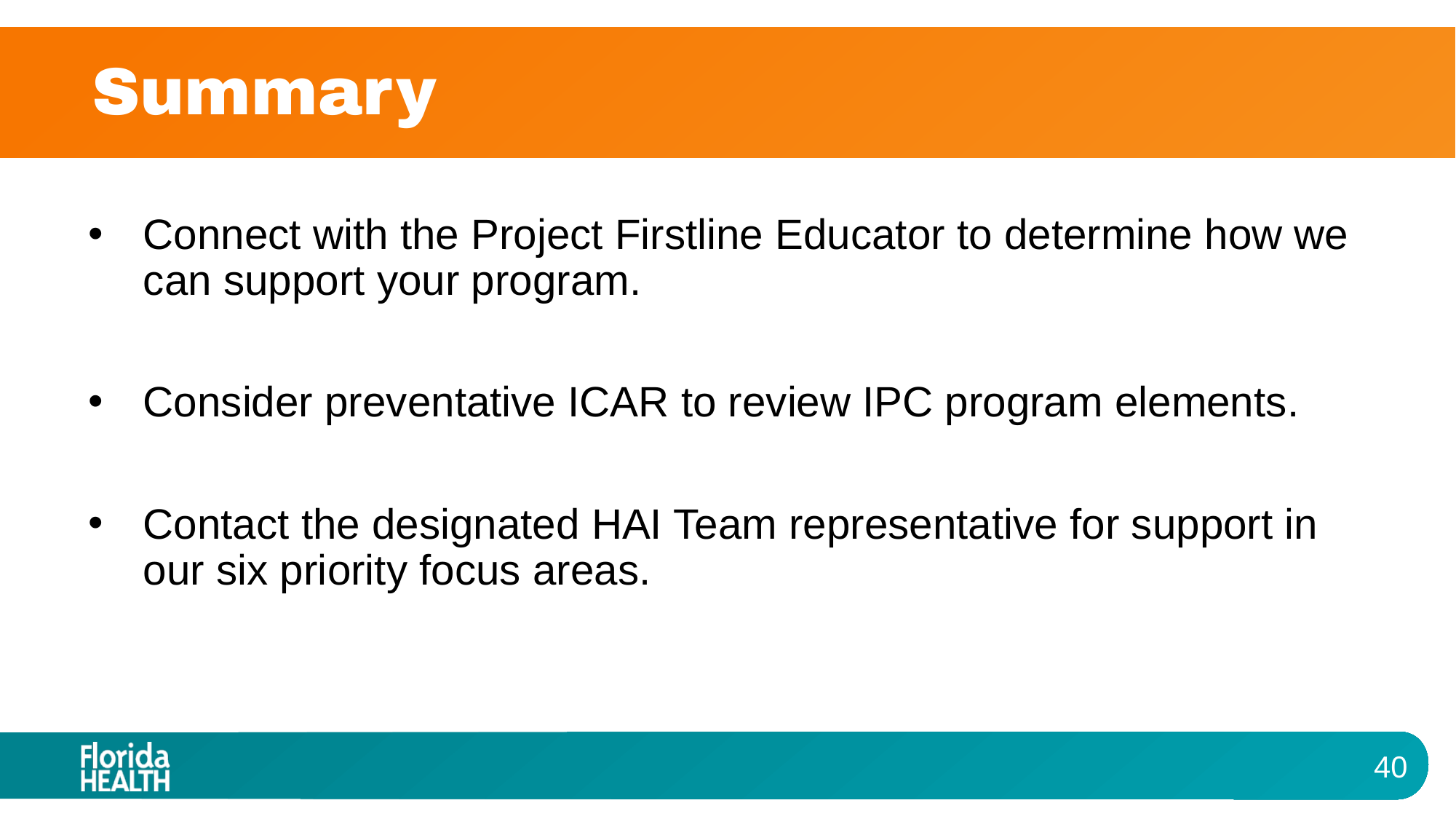

# Summary
Connect with the Project Firstline Educator to determine how we can support your program.

Consider preventative ICAR to review IPC program elements.

Contact the designated HAI Team representative for support in our six priority focus areas.